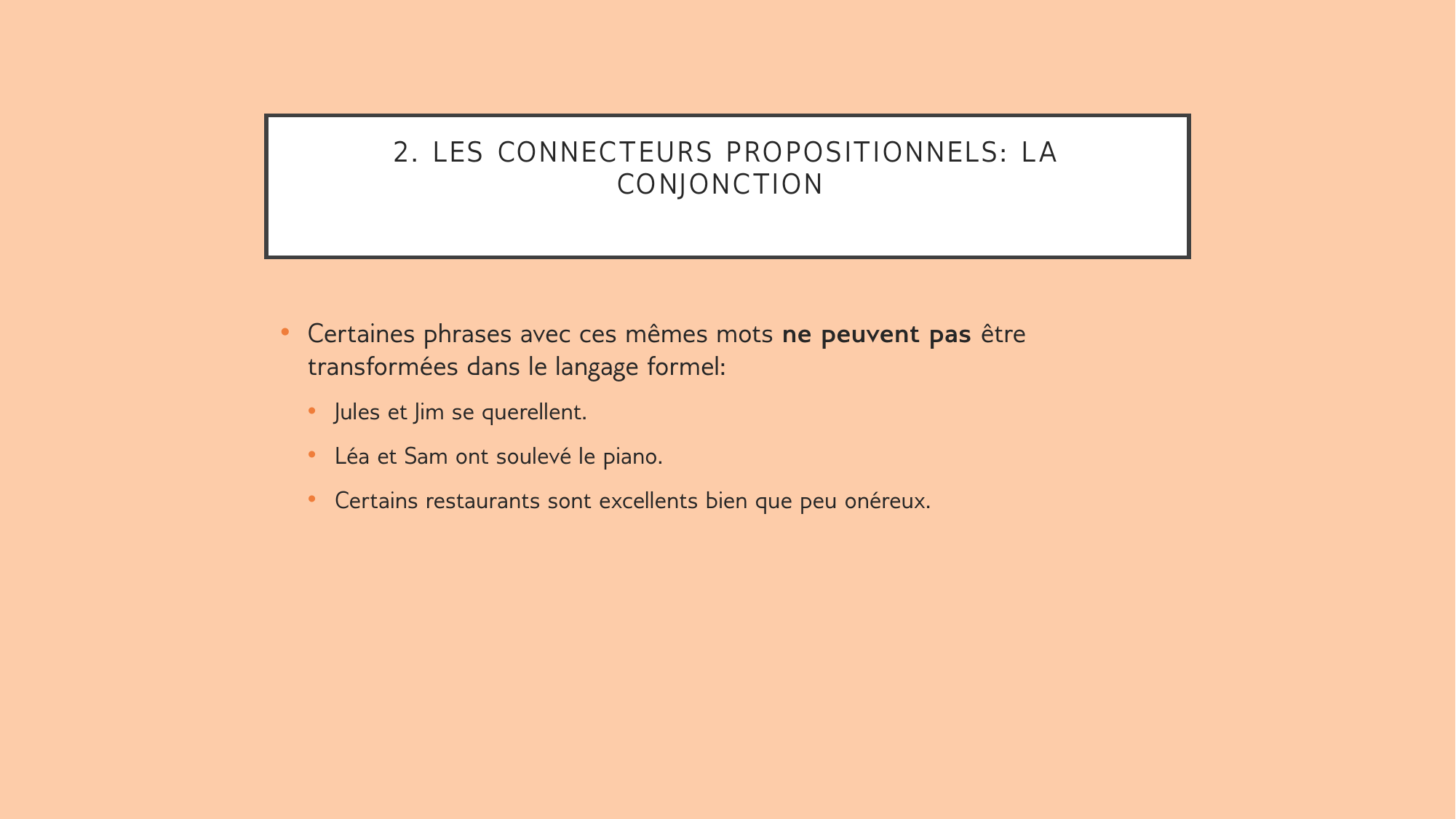

# 2. Les connecteurs propositionnels: La conjonction
Certaines phrases avec ces mêmes mots ne peuvent pas être transformées dans le langage formel:
Jules et Jim se querellent.
Léa et Sam ont soulevé le piano.
Certains restaurants sont excellents bien que peu onéreux.